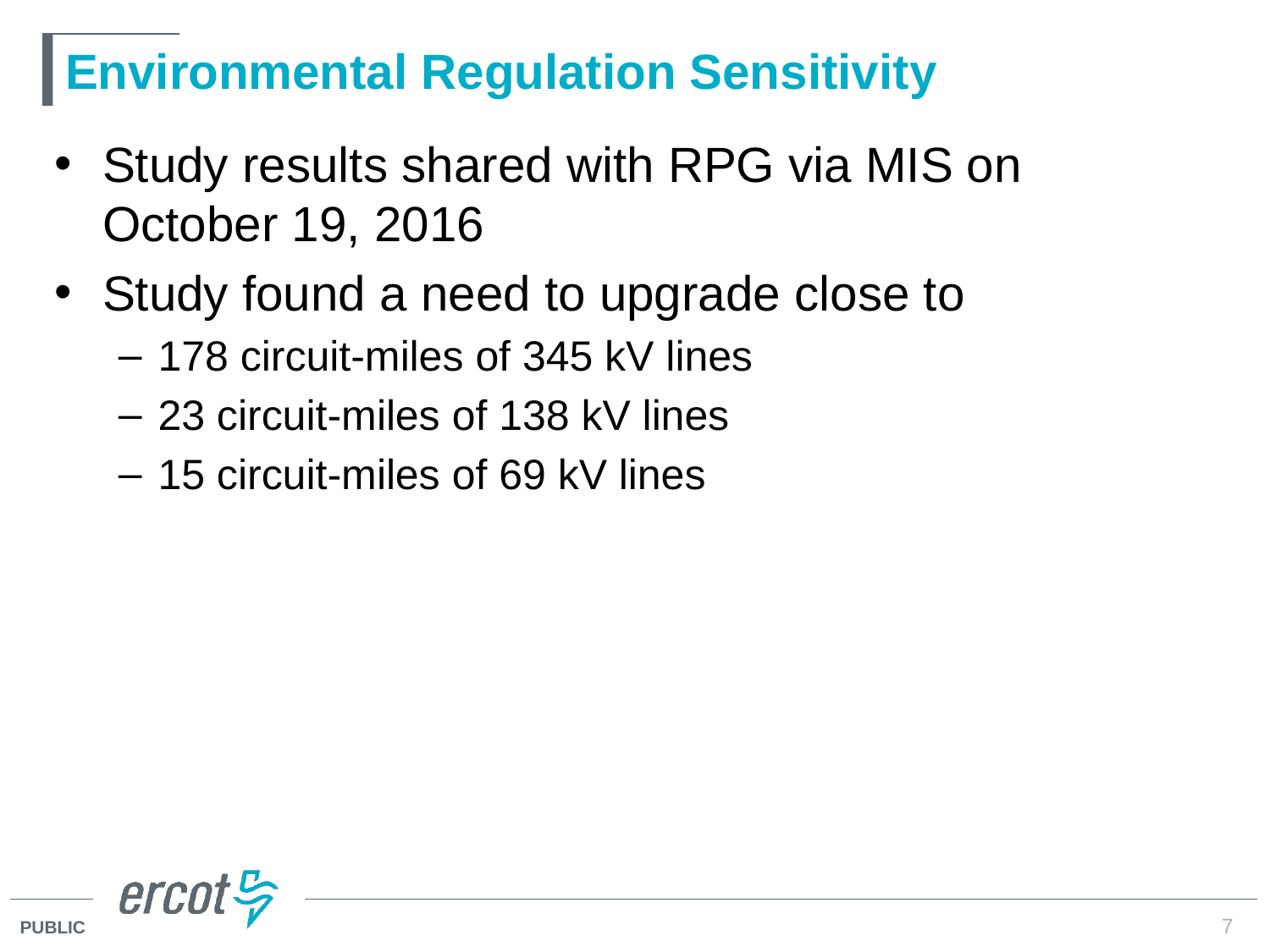

# Environmental Regulation Sensitivity
Study results shared with RPG via MIS on October 19, 2016
Study found a need to upgrade close to
178 circuit-miles of 345 kV lines
23 circuit-miles of 138 kV lines
15 circuit-miles of 69 kV lines
7